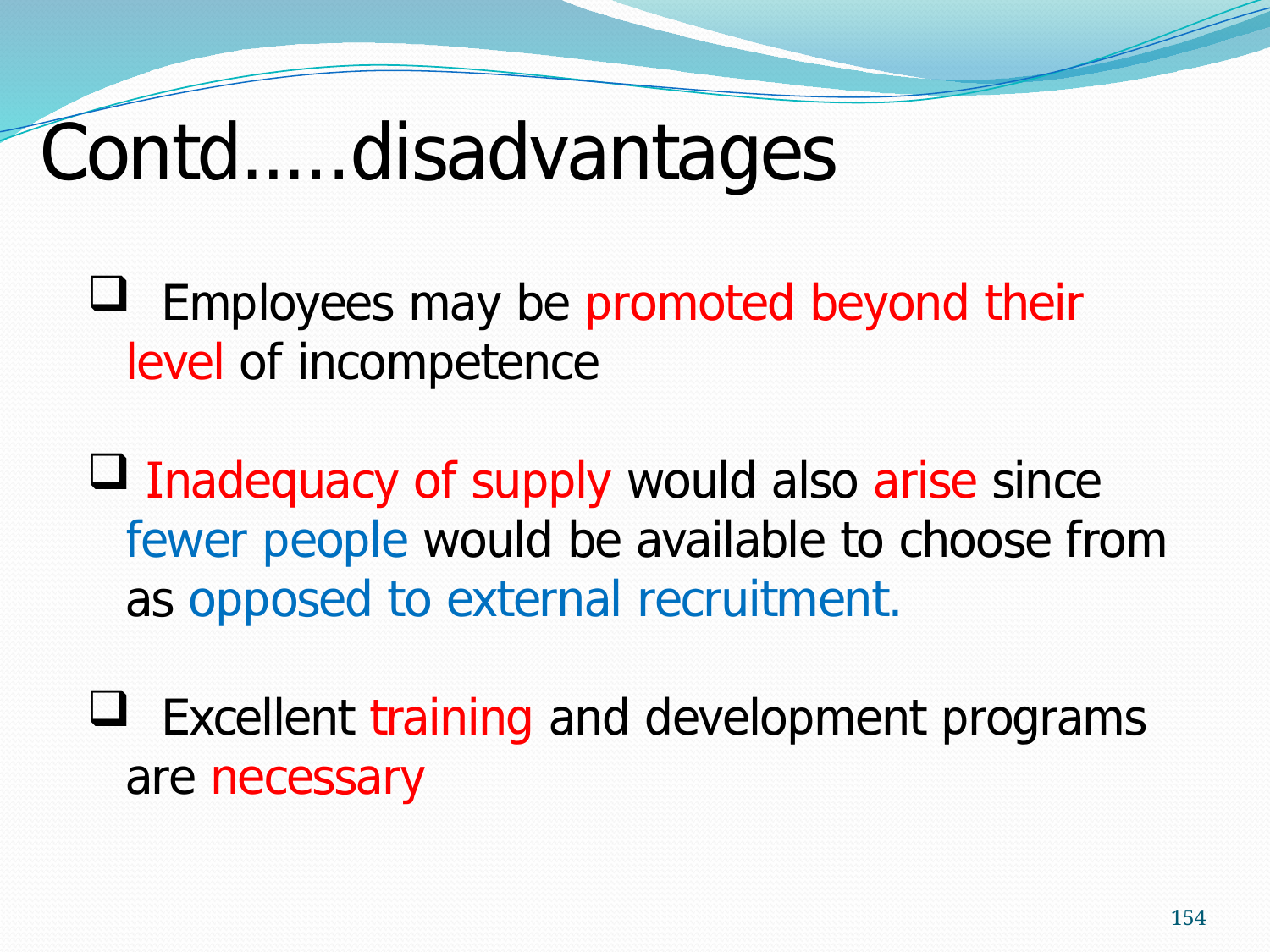

Contd…..disadvantages
  Employees may be promoted beyond their level of incompetence

 Inadequacy of supply would also arise since fewer people would be available to choose from as opposed to external recruitment.

  Excellent training and development programs are necessary
154